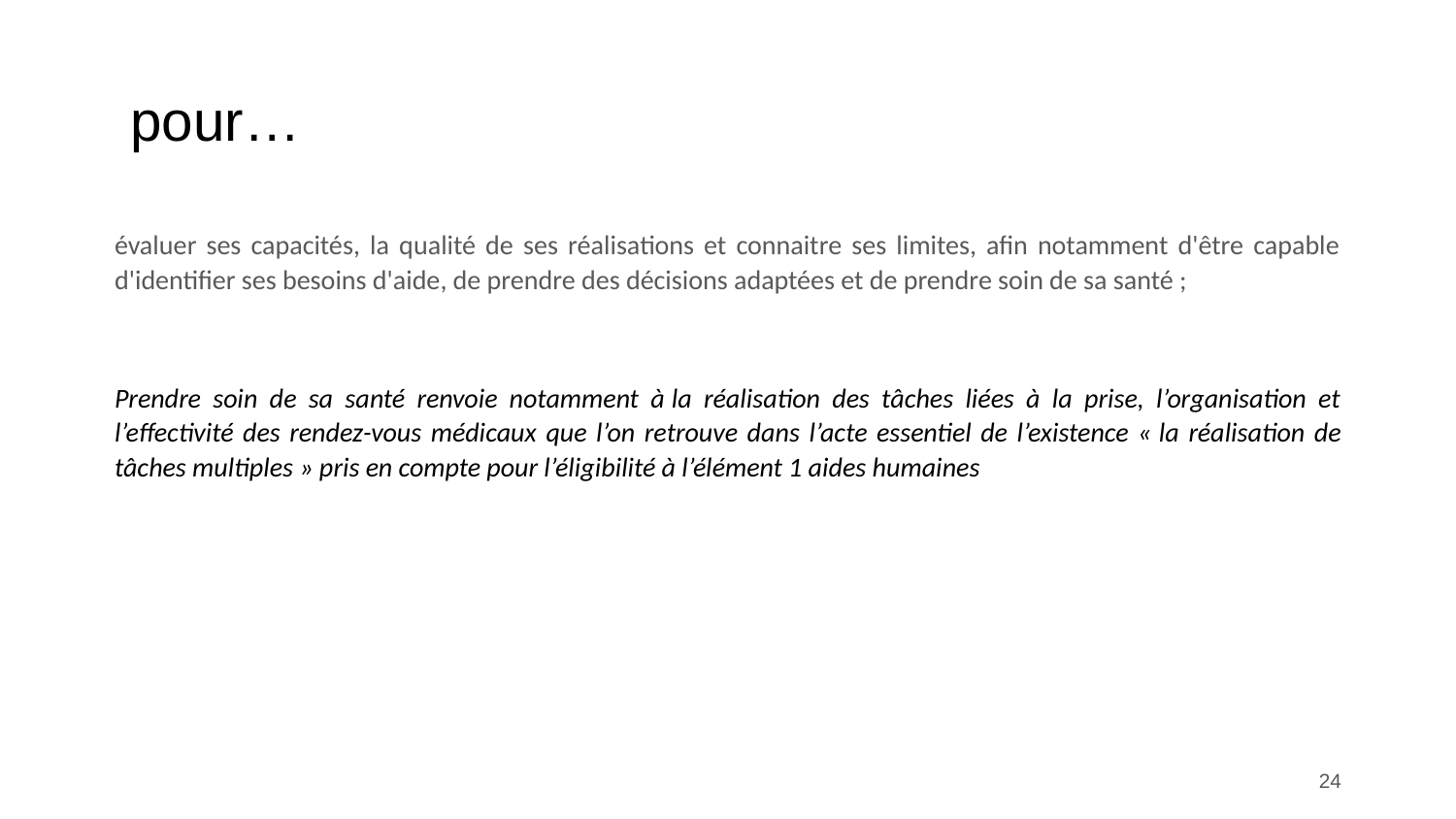

# pour…
évaluer ses capacités, la qualité de ses réalisations et connaitre ses limites, afin notamment d'être capable d'identifier ses besoins d'aide, de prendre des décisions adaptées et de prendre soin de sa santé ;

Prendre soin de sa santé renvoie notamment à la réalisation des tâches liées à la prise, l’organisation et l’effectivité des rendez-vous médicaux que l’on retrouve dans l’acte essentiel de l’existence « la réalisation de tâches multiples » pris en compte pour l’éligibilité à l’élément 1 aides humaines

24